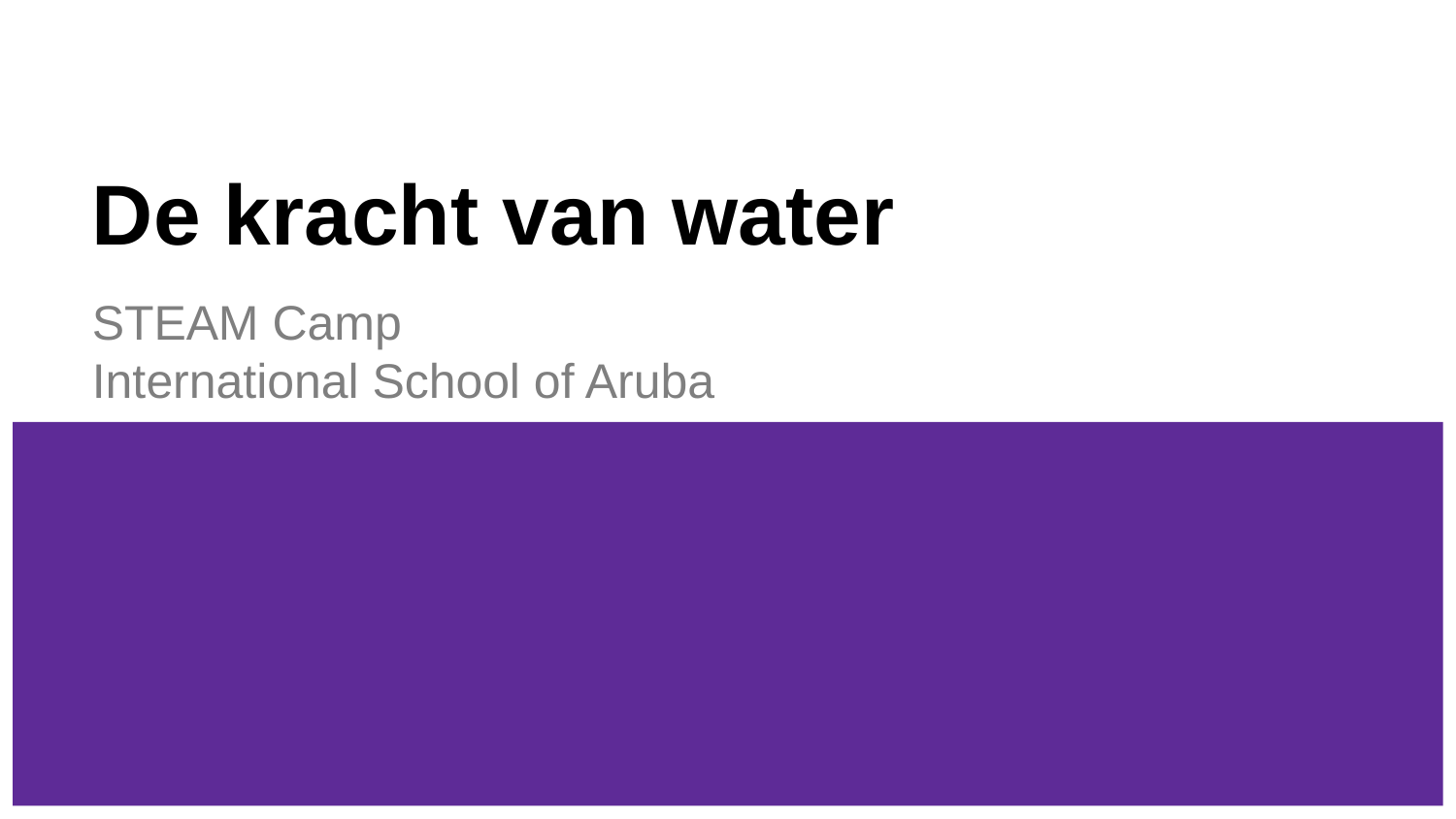

# De kracht van water
STEAM Camp
International School of Aruba